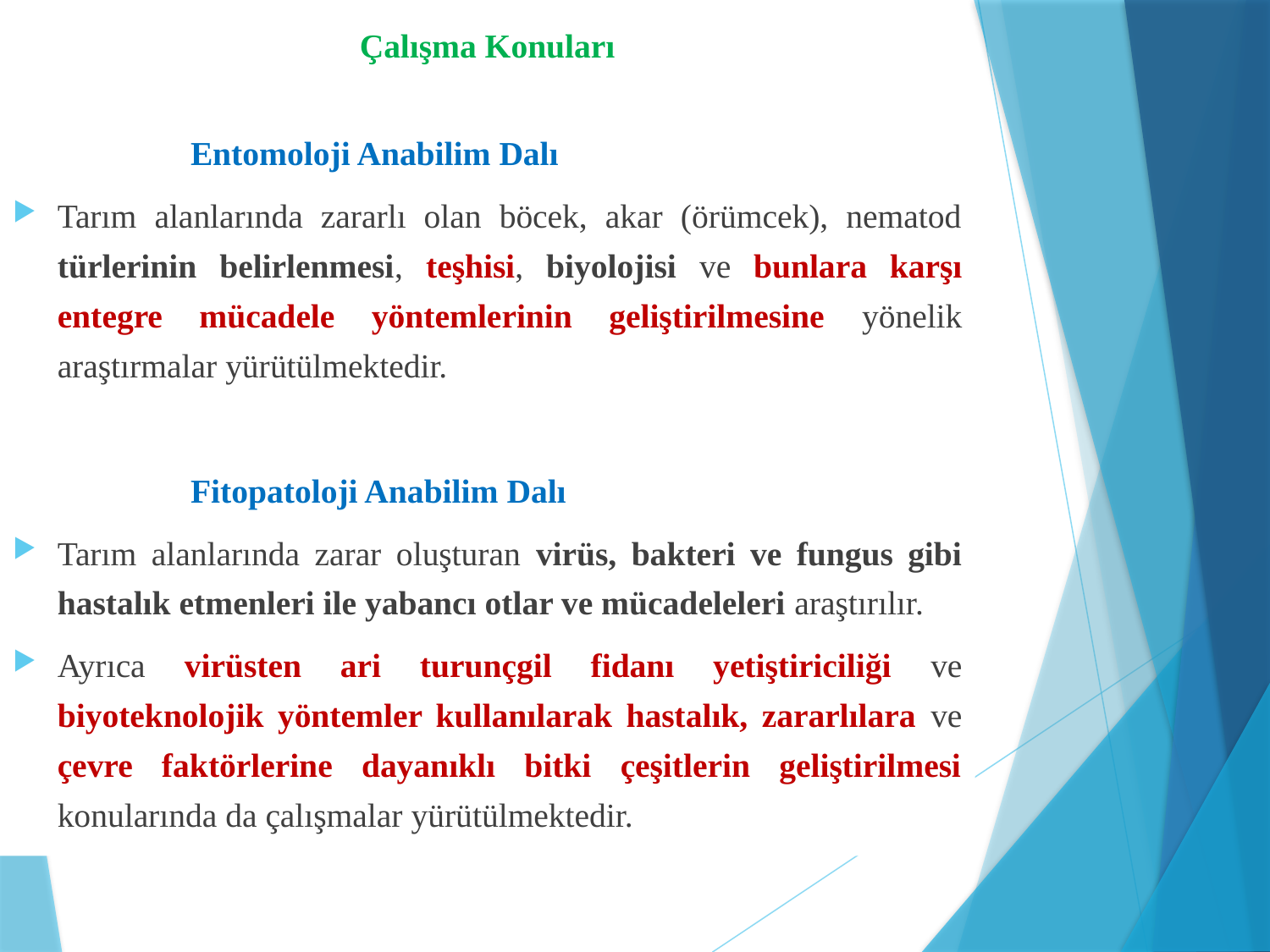

Çalışma Konuları

                     Entomoloji Anabilim Dalı
Tarım alanlarında zararlı olan böcek, akar (örümcek), nematod türlerinin belirlenmesi, teşhisi, biyolojisi ve bunlara karşı entegre mücadele yöntemlerinin geliştirilmesine yönelik araştırmalar yürütülmektedir.

                     Fitopatoloji Anabilim Dalı
Tarım alanlarında zarar oluşturan virüs, bakteri ve fungus gibi hastalık etmenleri ile yabancı otlar ve mücadeleleri araştırılır.
Ayrıca virüsten ari turunçgil fidanı yetiştiriciliği ve biyoteknolojik yöntemler kullanılarak hastalık, zararlılara ve çevre faktörlerine dayanıklı bitki çeşitlerin geliştirilmesi konularında da çalışmalar yürütülmektedir.